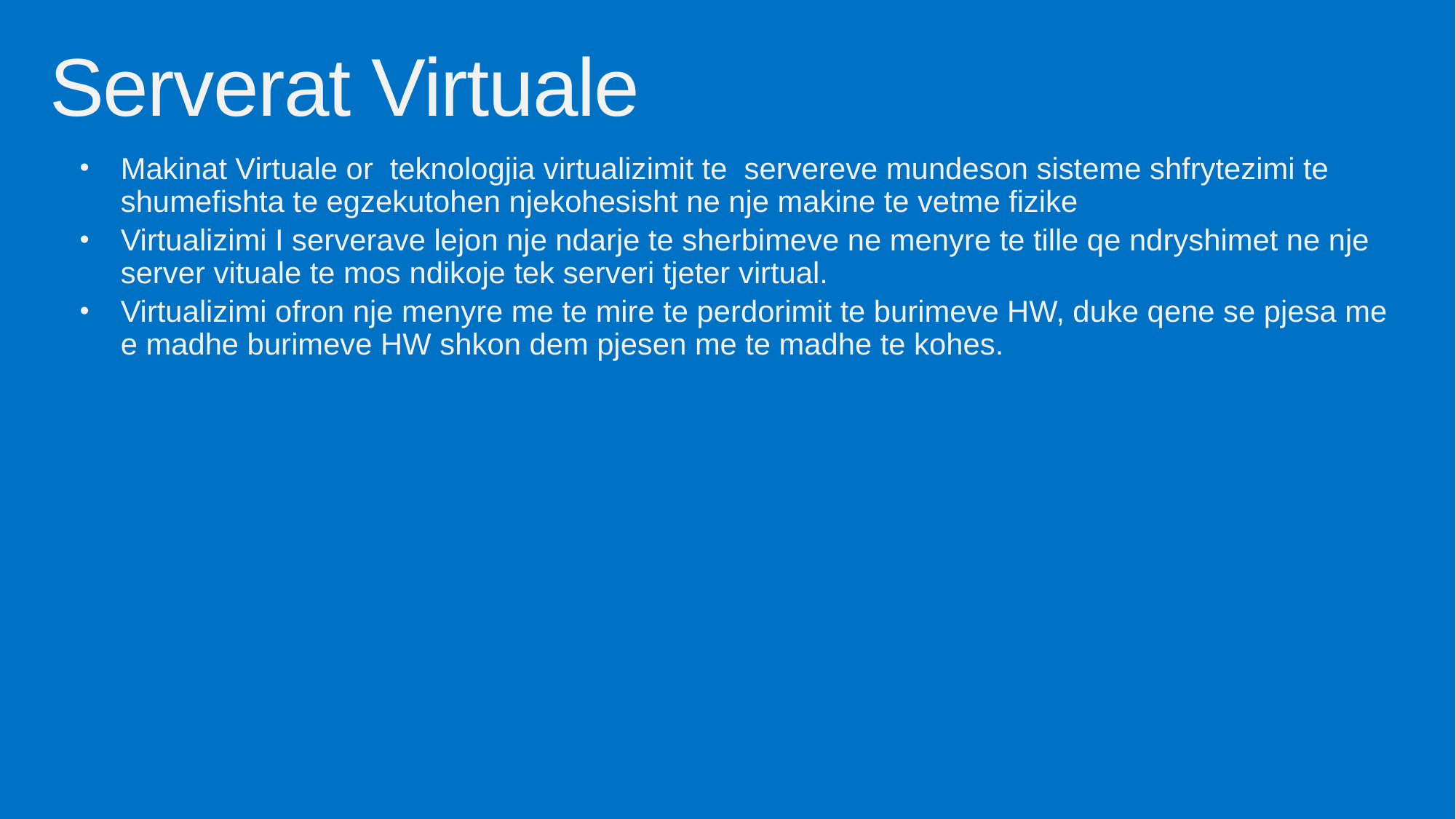

# Serverat Virtuale
Makinat Virtuale or  teknologjia virtualizimit te  servereve mundeson sisteme shfrytezimi te shumefishta te egzekutohen njekohesisht ne nje makine te vetme fizike
Virtualizimi I serverave lejon nje ndarje te sherbimeve ne menyre te tille qe ndryshimet ne nje server vituale te mos ndikoje tek serveri tjeter virtual.
Virtualizimi ofron nje menyre me te mire te perdorimit te burimeve HW, duke qene se pjesa me e madhe burimeve HW shkon dem pjesen me te madhe te kohes.